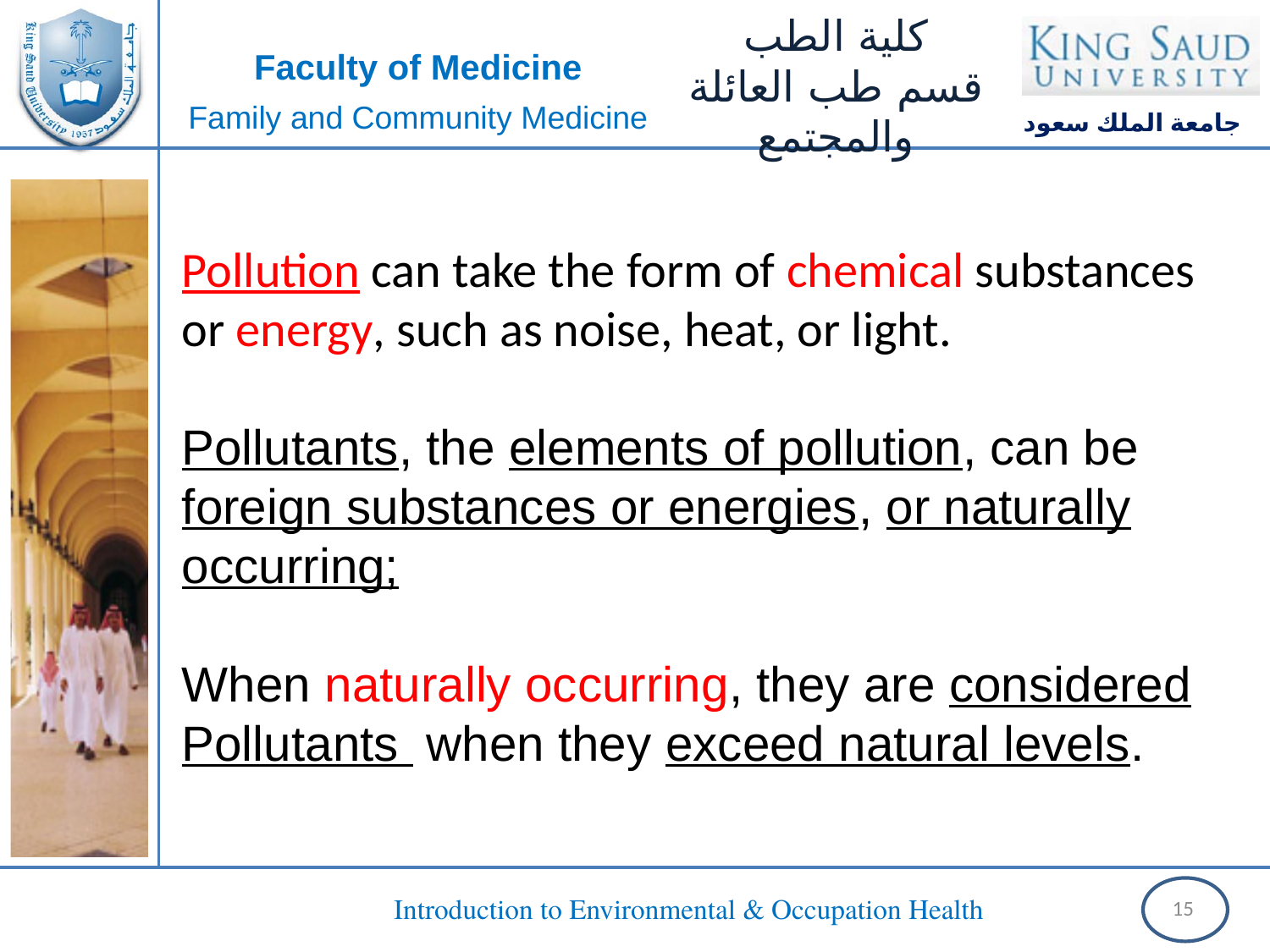

Pollution can take the form of chemical substances or energy, such as noise, heat, or light.

Pollutants, the elements of pollution, can be foreign substances or energies, or naturally occurring;

When naturally occurring, they are considered Pollutants  when they exceed natural levels.
15